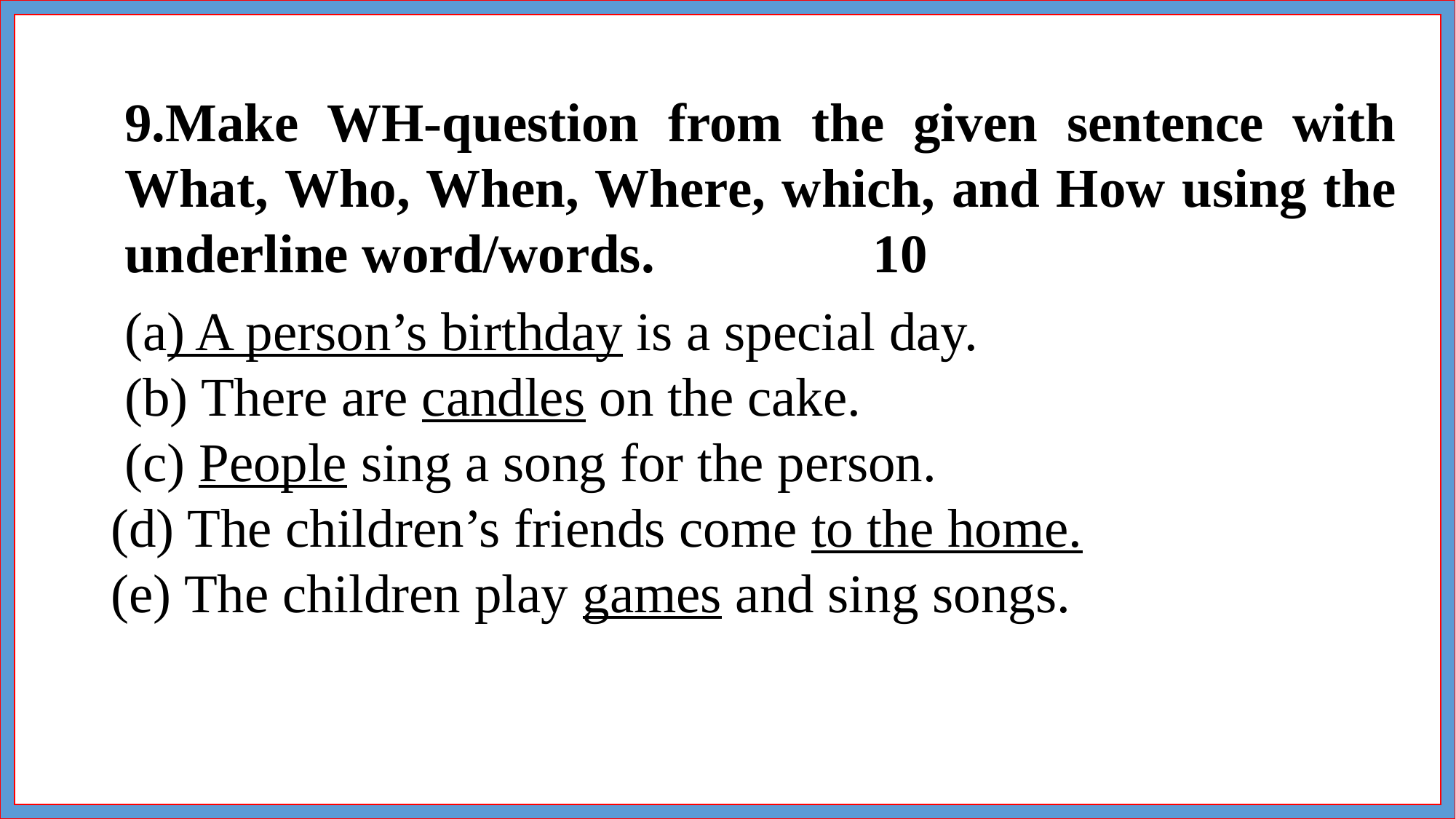

9.Make WH-question from the given sentence with What, Who, When, Where, which, and How using the underline word/words.                10
(a) A person’s birthday is a special day.
(b) There are candles on the cake.
    (c) People sing a song for the person.
   (d) The children’s friends come to the home.
   (e) The children play games and sing songs.